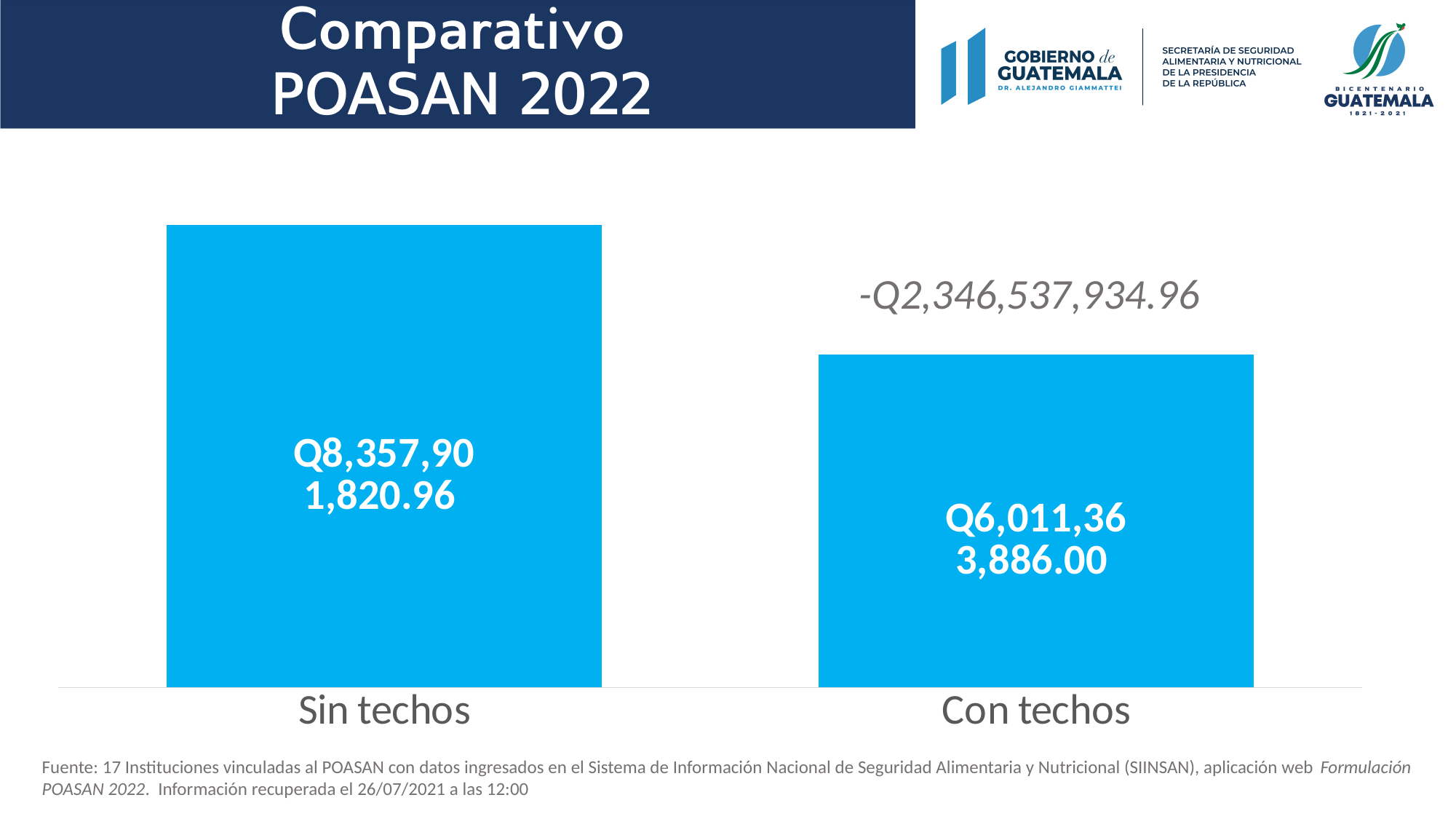

Comparativo
POASAN 2022

### Chart

| Category |  |
|---|---|
| Sin techos | 8357901820.96 |
| Con techos | 6011363886.0 |
-Q2,346,537,934.96
Fuente: 17 Instituciones vinculadas al POASAN con datos ingresados en el Sistema de Información Nacional de Seguridad Alimentaria y Nutricional (SIINSAN), aplicación web Formulación POASAN 2022.  Información recuperada el 26/07/2021 a las 12:00